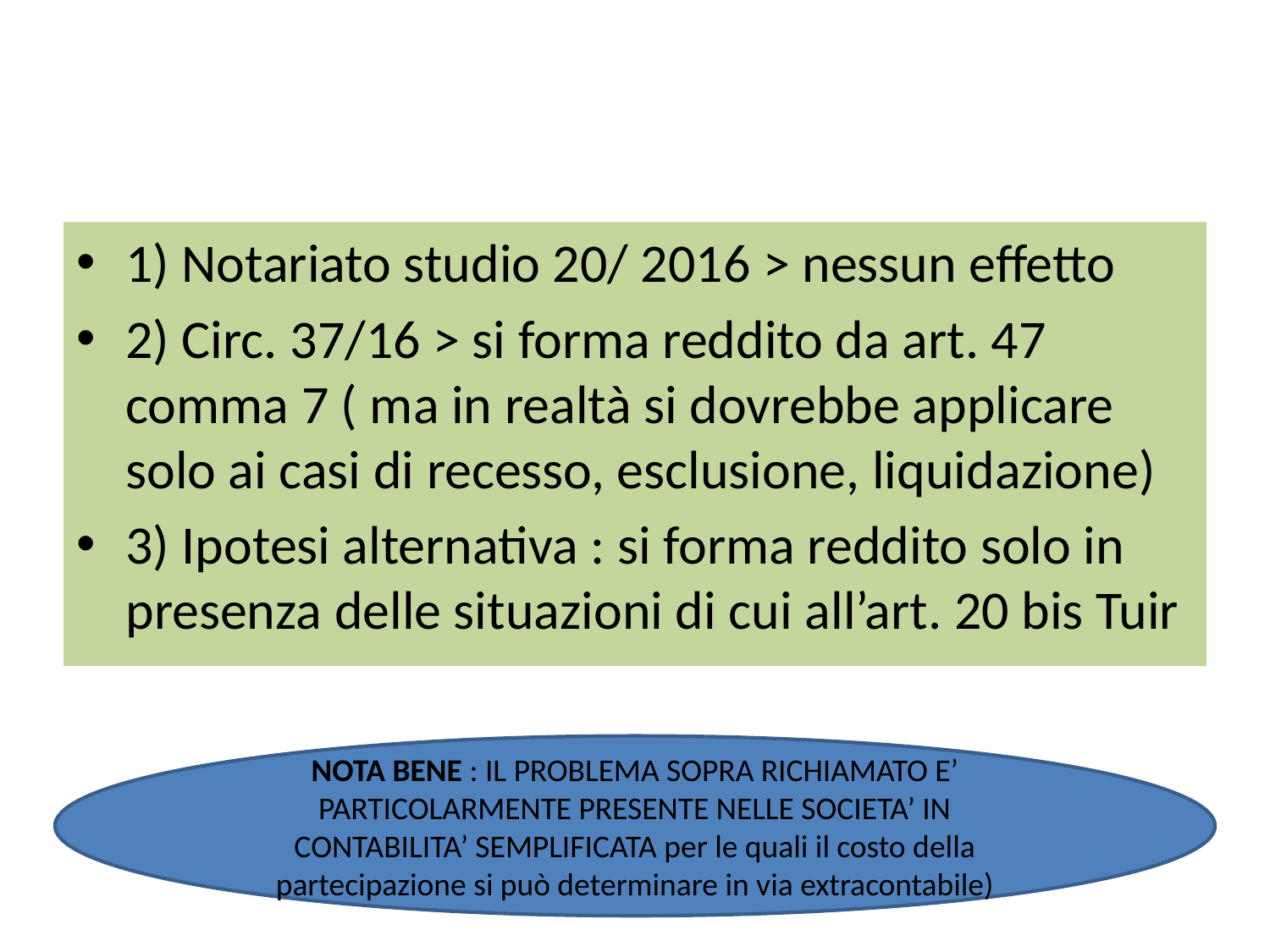

1) Notariato studio 20/ 2016 > nessun effetto
2) Circ. 37/16 > si forma reddito da art. 47 comma 7 ( ma in realtà si dovrebbe applicare solo ai casi di recesso, esclusione, liquidazione)
3) Ipotesi alternativa : si forma reddito solo in presenza delle situazioni di cui all’art. 20 bis Tuir
NOTA BENE : IL PROBLEMA SOPRA RICHIAMATO E’ PARTICOLARMENTE PRESENTE NELLE SOCIETA’ IN CONTABILITA’ SEMPLIFICATA per le quali il costo della partecipazione si può determinare in via extracontabile)